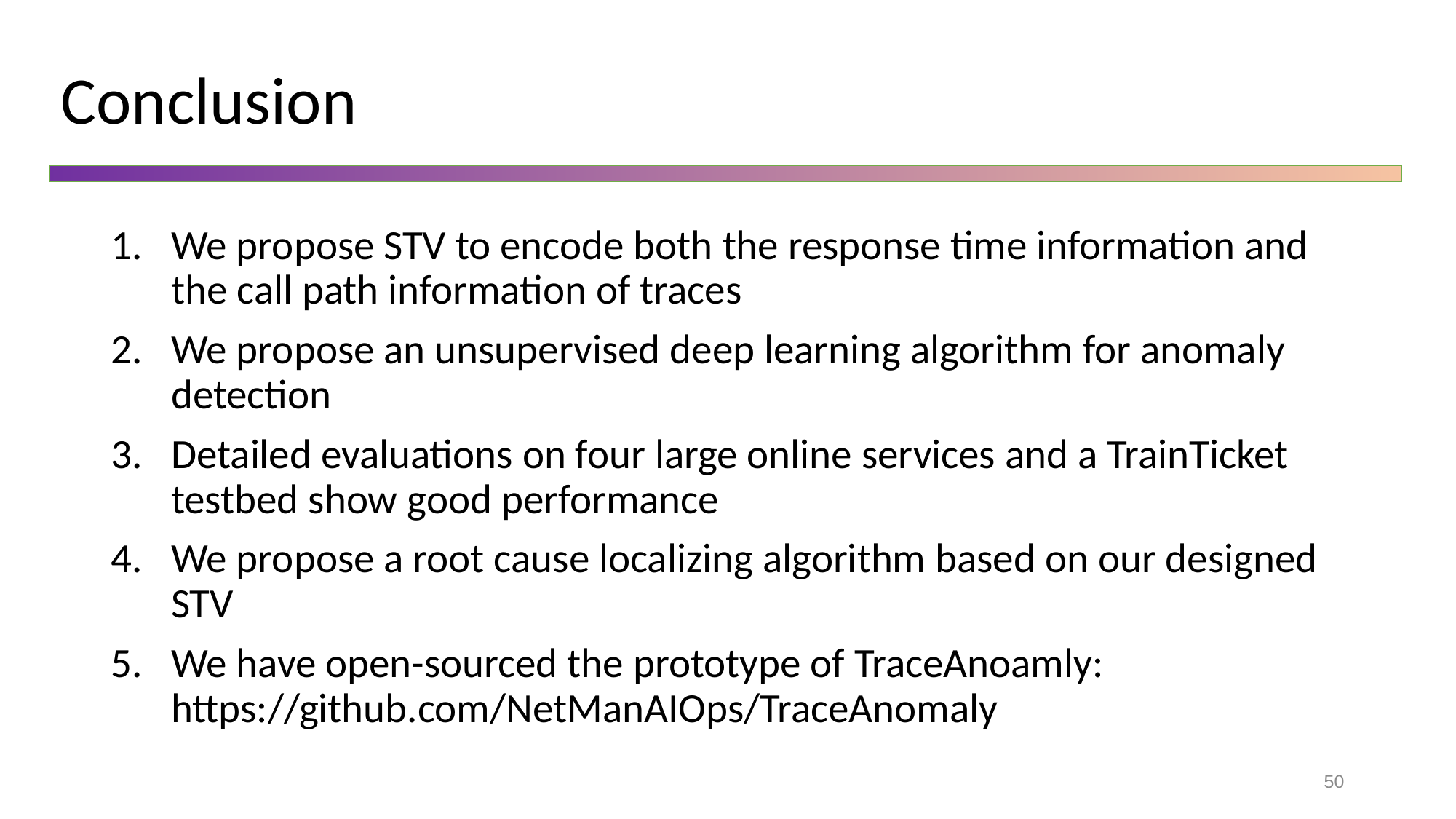

# Conclusion
We propose STV to encode both the response time information and the call path information of traces
We propose an unsupervised deep learning algorithm for anomaly detection
Detailed evaluations on four large online services and a TrainTicket testbed show good performance
We propose a root cause localizing algorithm based on our designed STV
We have open-sourced the prototype of TraceAnoamly: https://github.com/NetManAIOps/TraceAnomaly
50